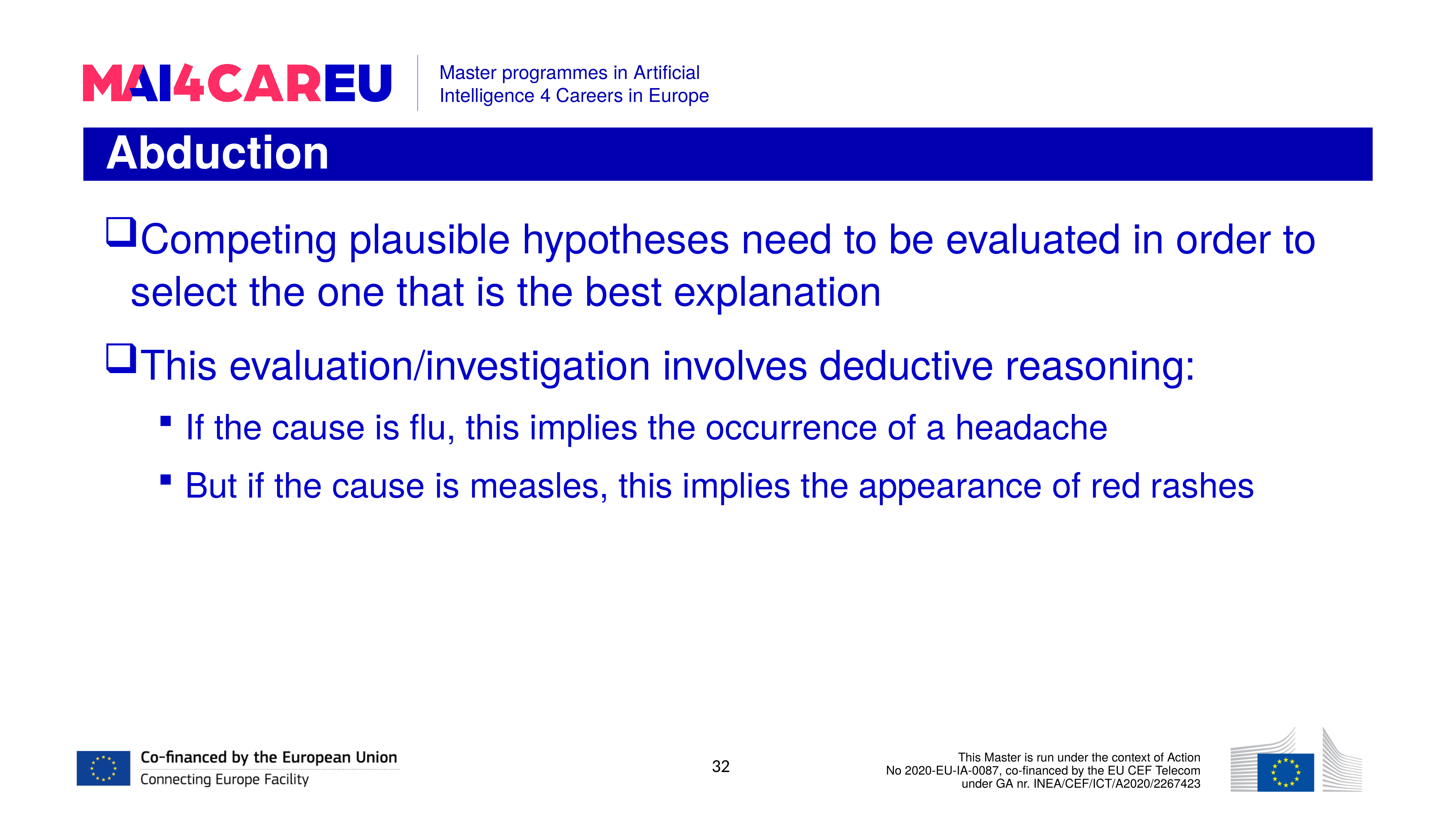

Abduction
Competing plausible hypotheses need to be evaluated in order to select the one that is the best explanation
This evaluation/investigation involves deductive reasoning:
If the cause is flu, this implies the occurrence of a headache
But if the cause is measles, this implies the appearance of red rashes
32